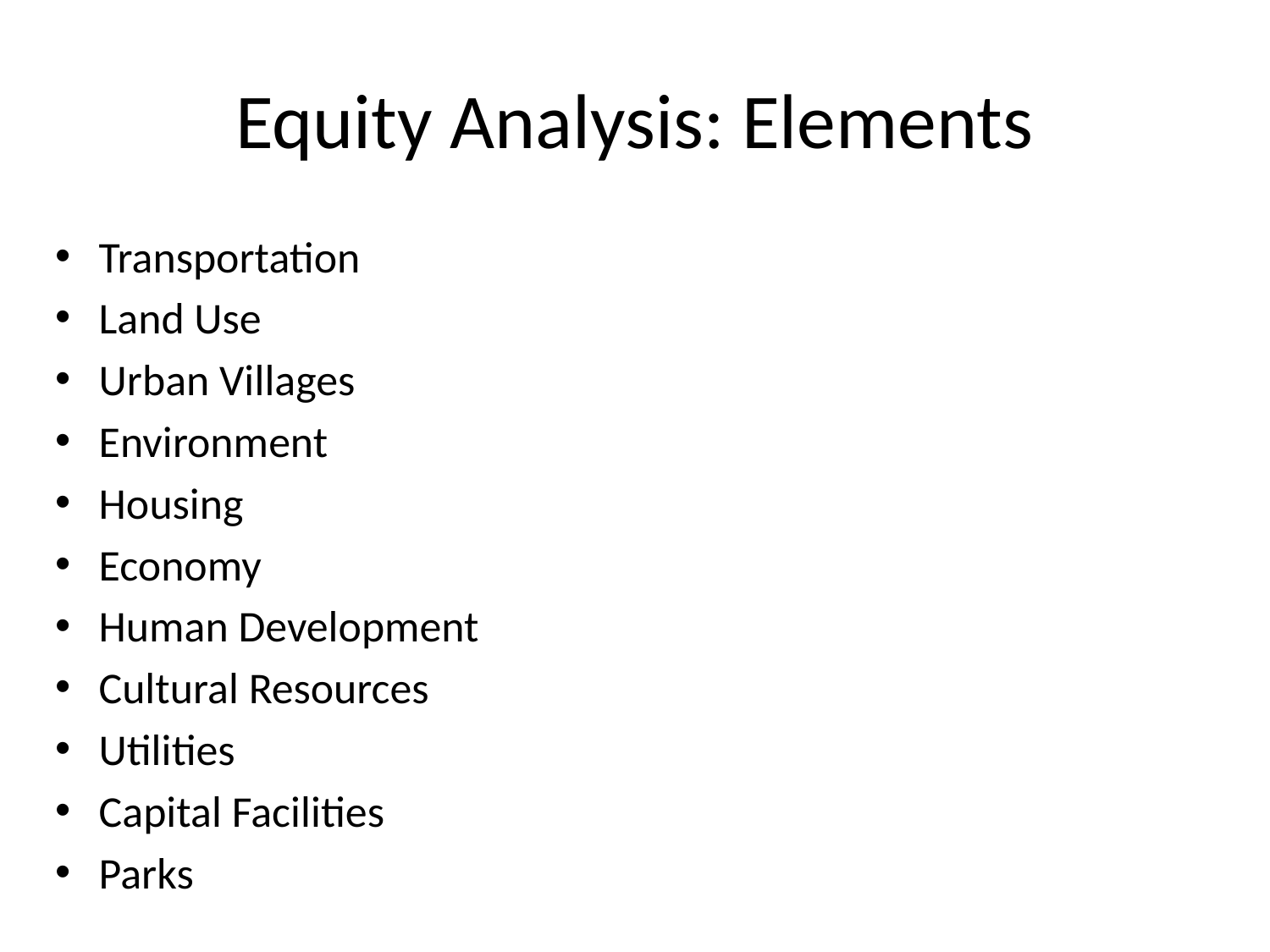

# Equity Analysis: Elements
Transportation
Land Use
Urban Villages
Environment
Housing
Economy
Human Development
Cultural Resources
Utilities
Capital Facilities
Parks